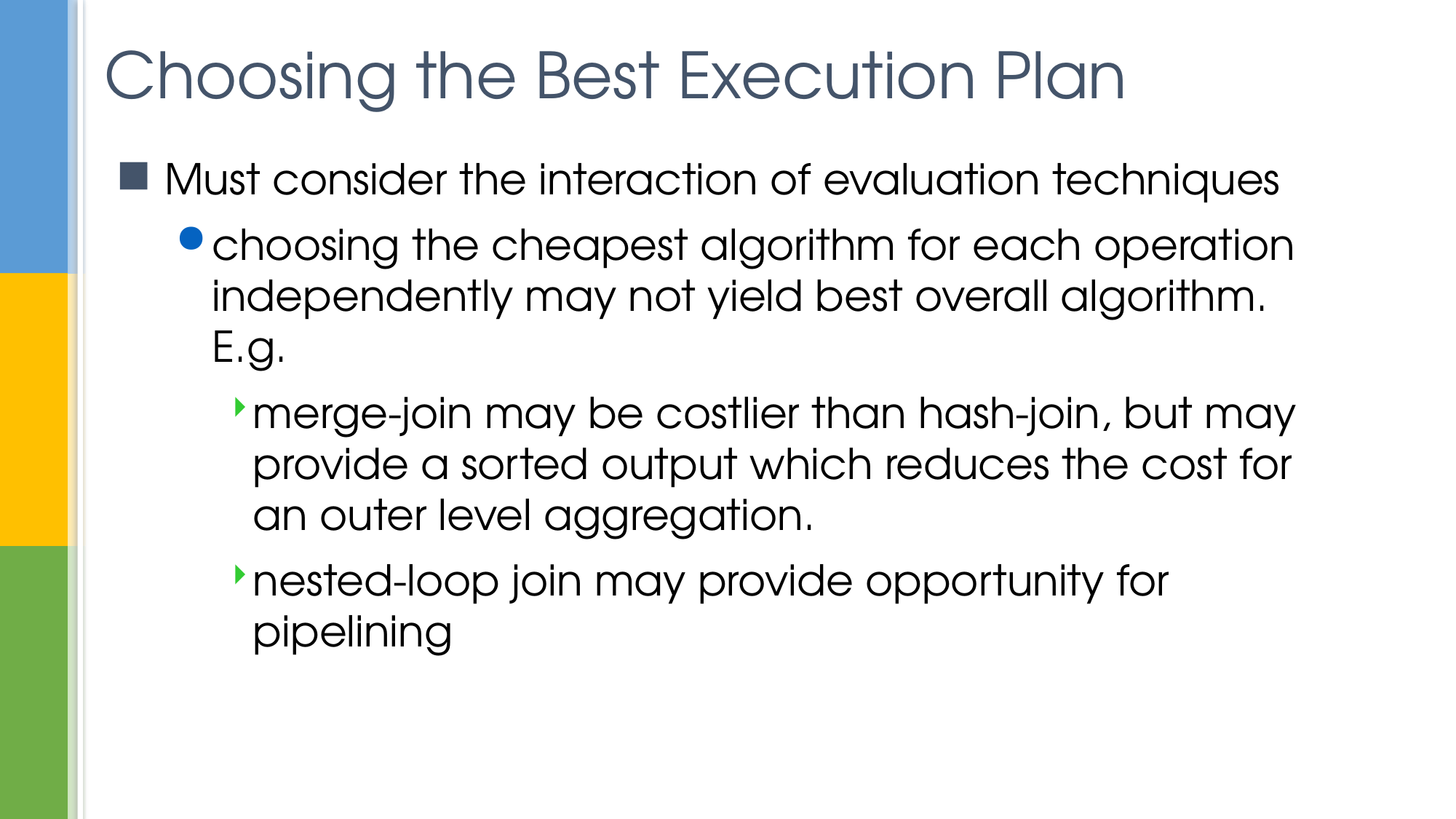

# Choosing the Best Execution Plan
Must consider the interaction of evaluation techniques
choosing the cheapest algorithm for each operation independently may not yield best overall algorithm.  E.g.
merge-join may be costlier than hash-join, but may provide a sorted output which reduces the cost for an outer level aggregation.
nested-loop join may provide opportunity for pipelining